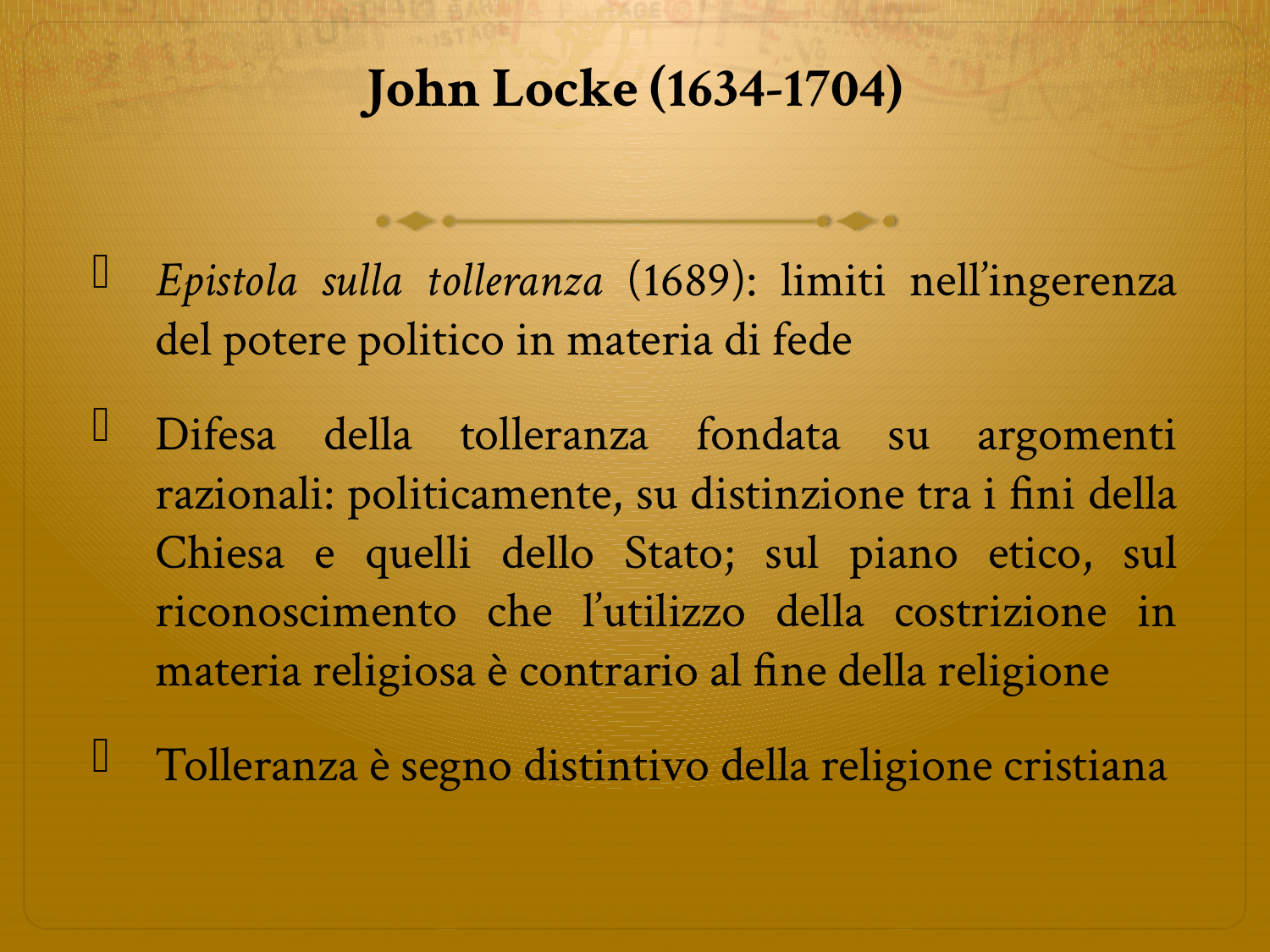

# John Locke (1634-1704)
Epistola sulla tolleranza (1689): limiti nell’ingerenza del potere politico in materia di fede
Difesa della tolleranza fondata su argomenti razionali: politicamente, su distinzione tra i fini della Chiesa e quelli dello Stato; sul piano etico, sul riconoscimento che l’utilizzo della costrizione in materia religiosa è contrario al fine della religione
Tolleranza è segno distintivo della religione cristiana